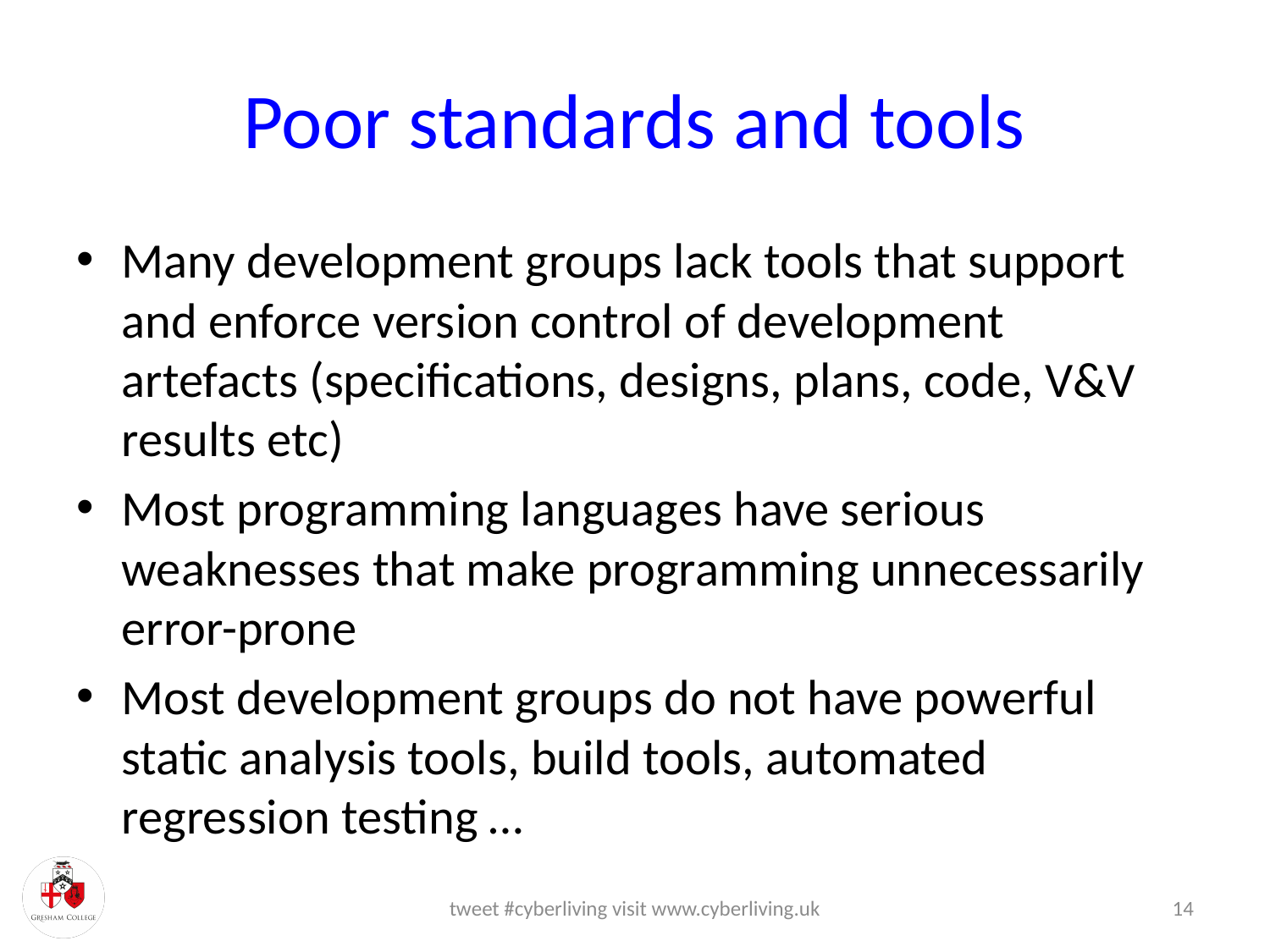

# Poor standards and tools
Many development groups lack tools that support and enforce version control of development artefacts (specifications, designs, plans, code, V&V results etc)
Most programming languages have serious weaknesses that make programming unnecessarily error-prone
Most development groups do not have powerful static analysis tools, build tools, automated regression testing …
tweet #cyberliving visit www.cyberliving.uk
14